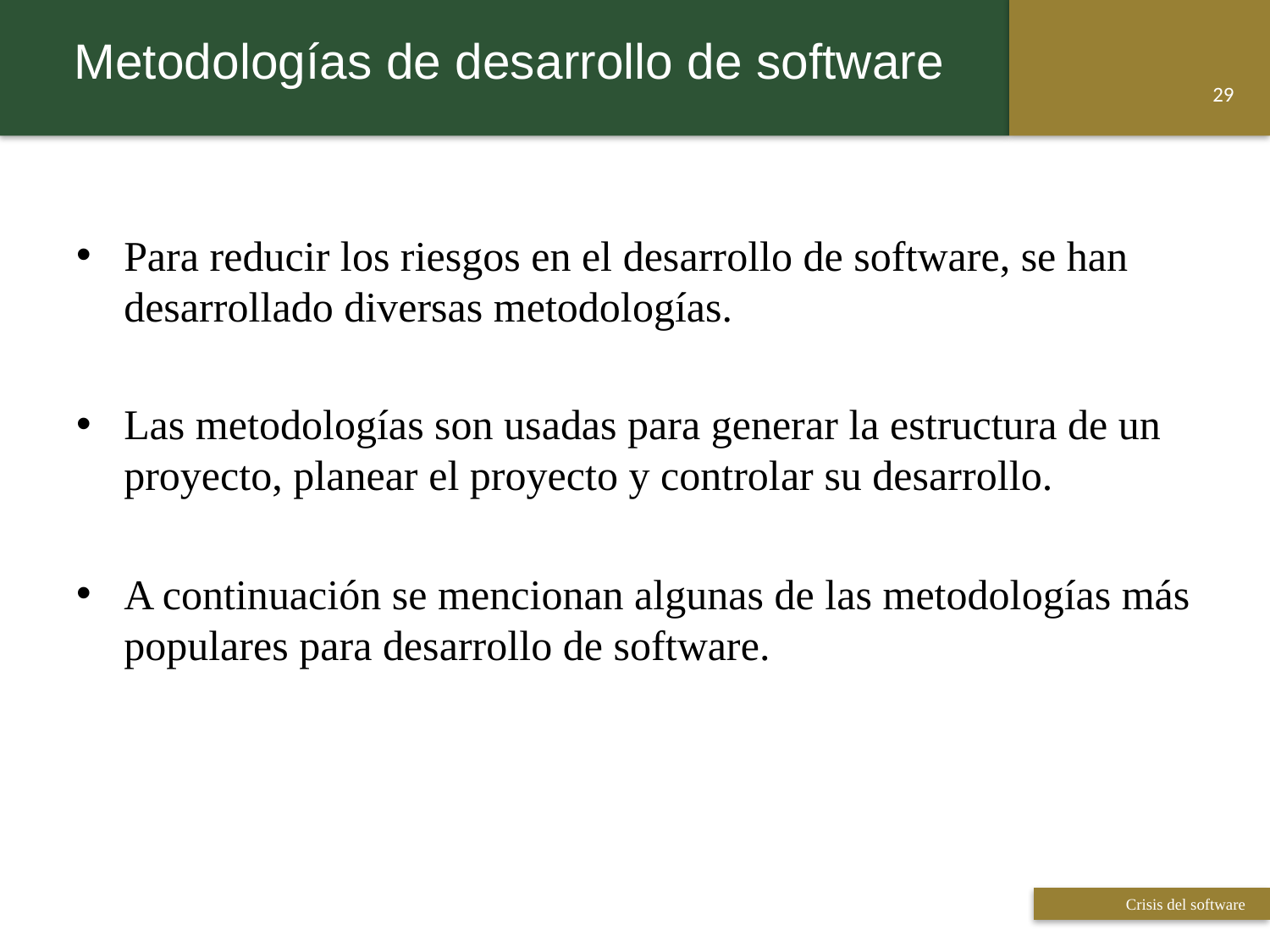

Metodologías de desarrollo de software
29
Para reducir los riesgos en el desarrollo de software, se han desarrollado diversas metodologías.

Las metodologías son usadas para generar la estructura de un proyecto, planear el proyecto y controlar su desarrollo.

A continuación se mencionan algunas de las metodologías más populares para desarrollo de software.
                                          Titulo de la presentación
                                          Titulo de la presentación
Crisis del software